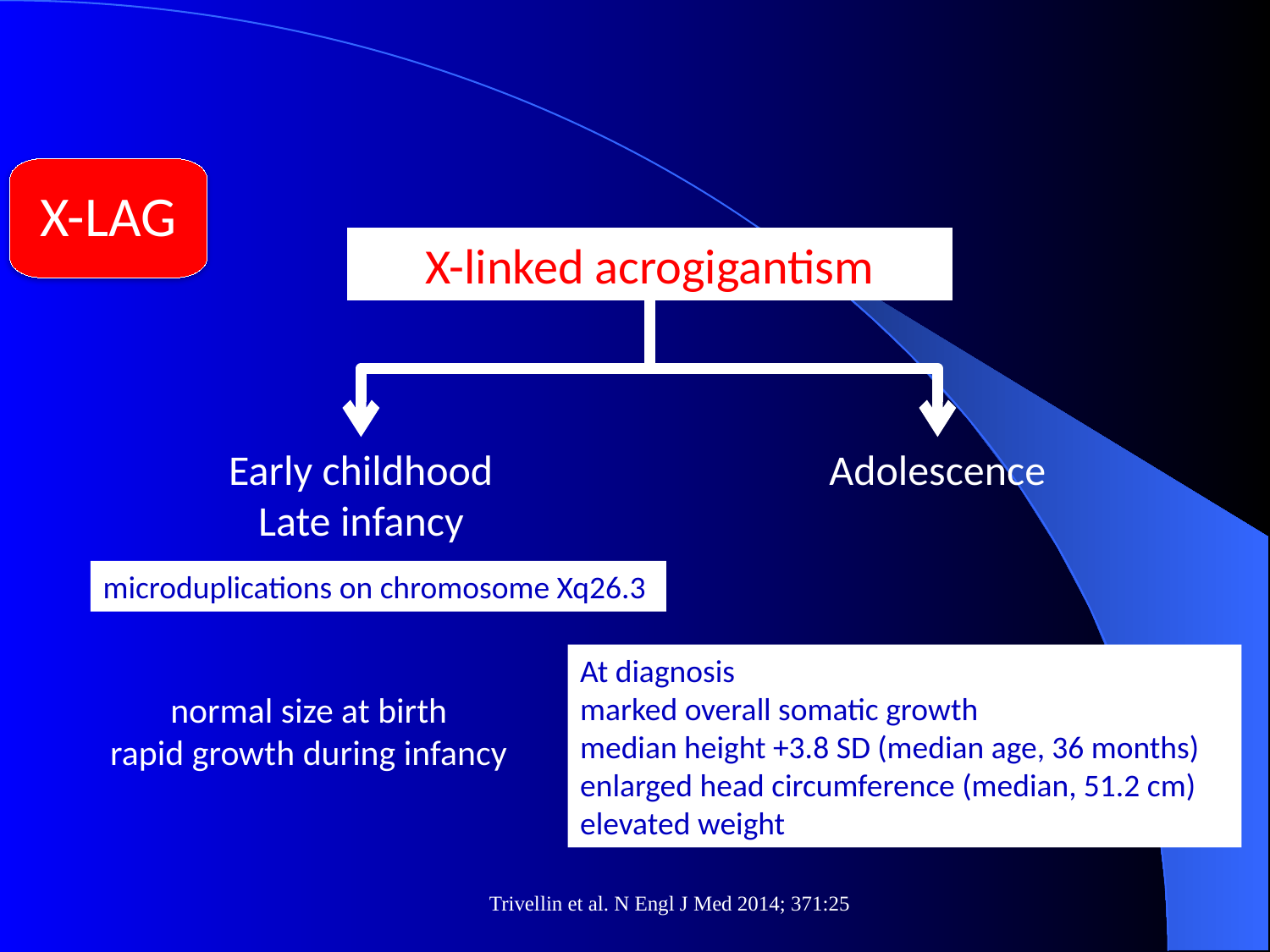

X-LAG
X-linked acrogigantism
Early childhood
Late infancy
Adolescence
microduplications on chromosome Xq26.3
At diagnosis
marked overall somatic growth
median height +3.8 SD (median age, 36 months)
enlarged head circumference (median, 51.2 cm)
elevated weight
normal size at birth
rapid growth during infancy
Trivellin et al. N Engl J Med 2014; 371:25